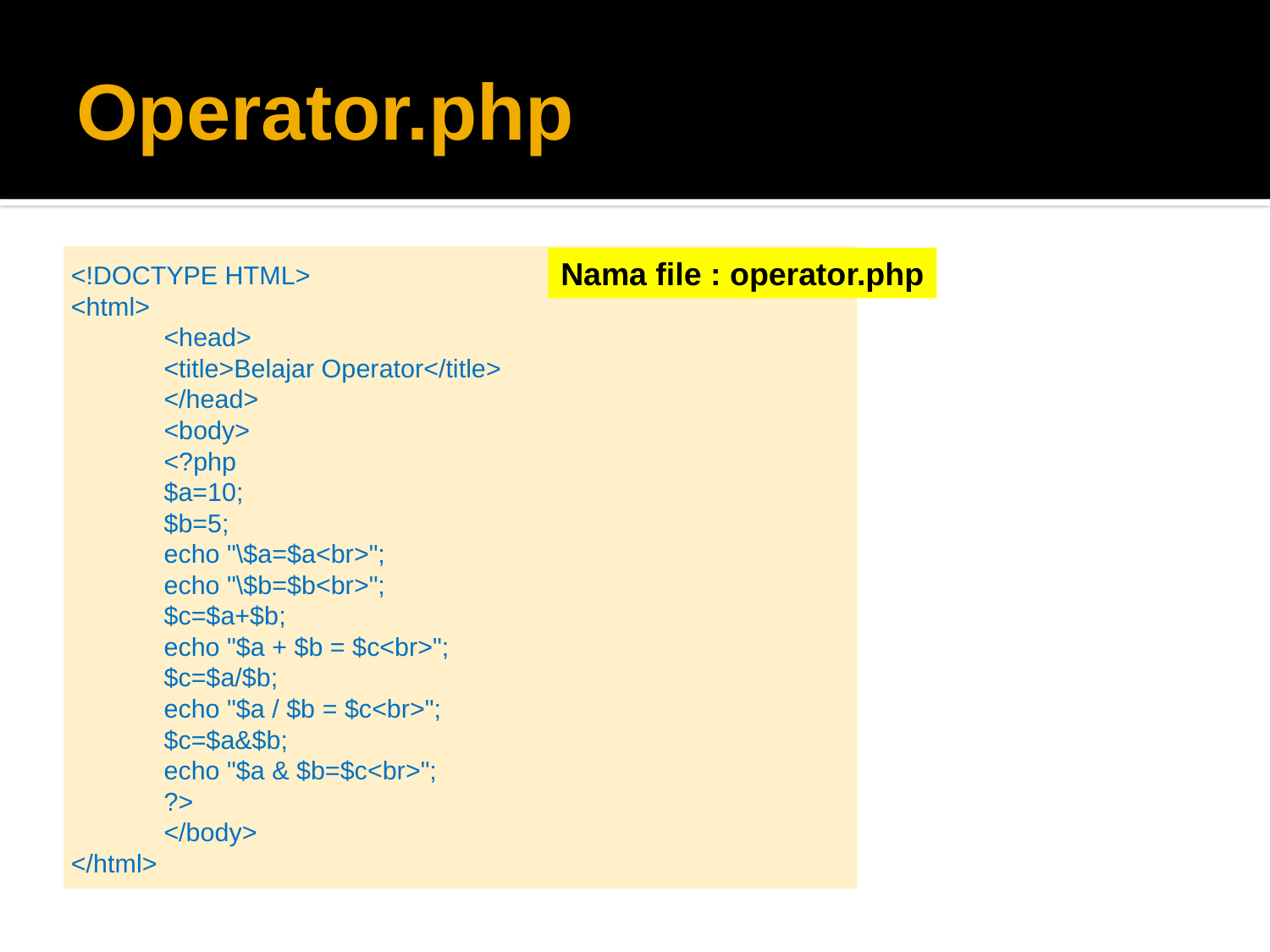

# Operator.php
<!DOCTYPE HTML>
<html>
	<head>
		<title>Belajar Operator</title>
	</head>
	<body>
		<?php
			$a=10;
			$b=5;
			echo "\$a=$a<br>";
			echo "\$b=$b<br>";
			$c=$a+$b;
			echo "$a + $b = $c<br>";
			$c=$a/$b;
			echo "$a / $b = $c<br>";
			$c=$a&$b;
			echo "$a & $b=$c<br>";
		?>
	</body>
</html>
Nama file : operator.php